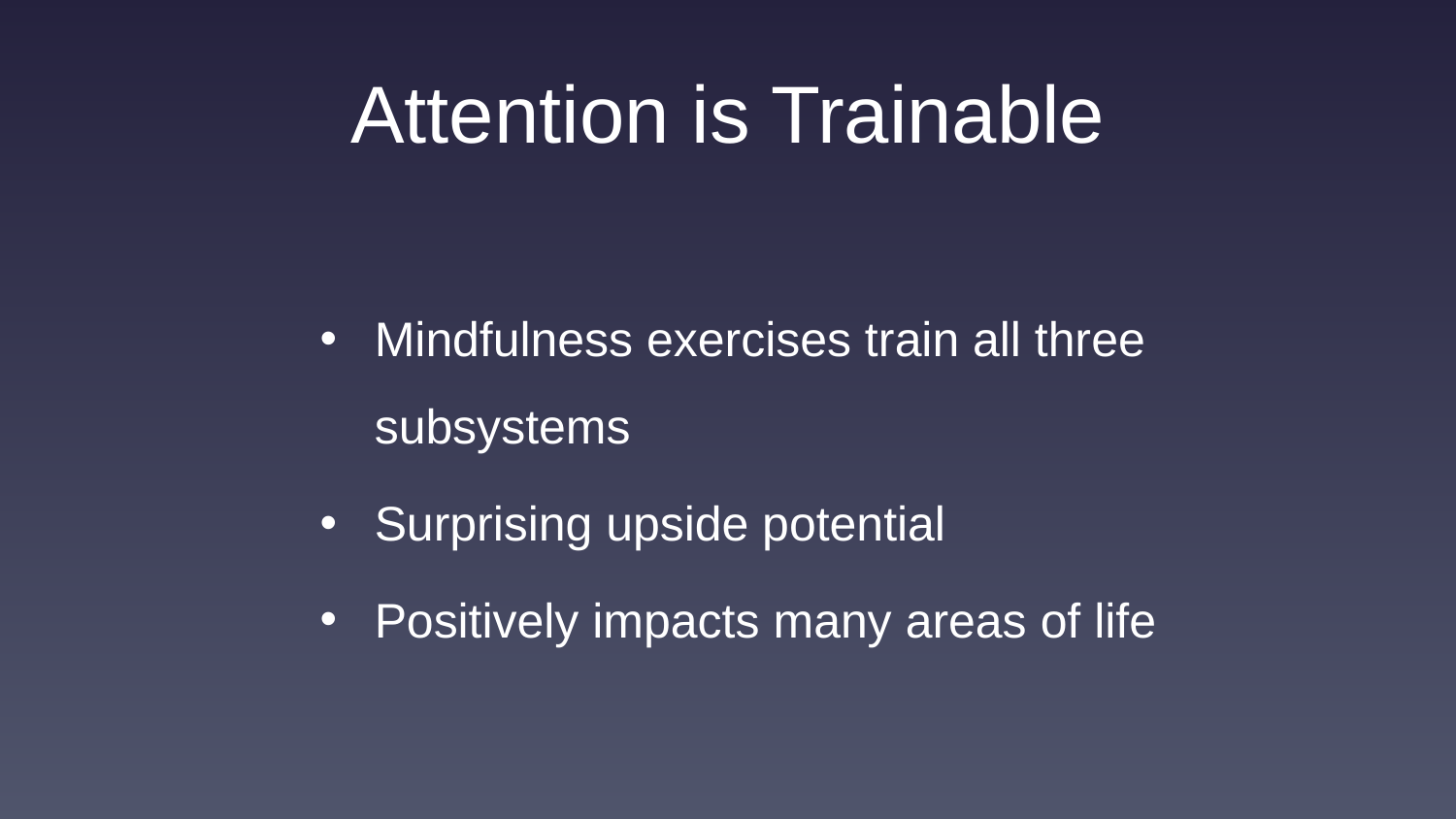

# Attention is Trainable
Mindfulness exercises train all three subsystems
Surprising upside potential
Positively impacts many areas of life